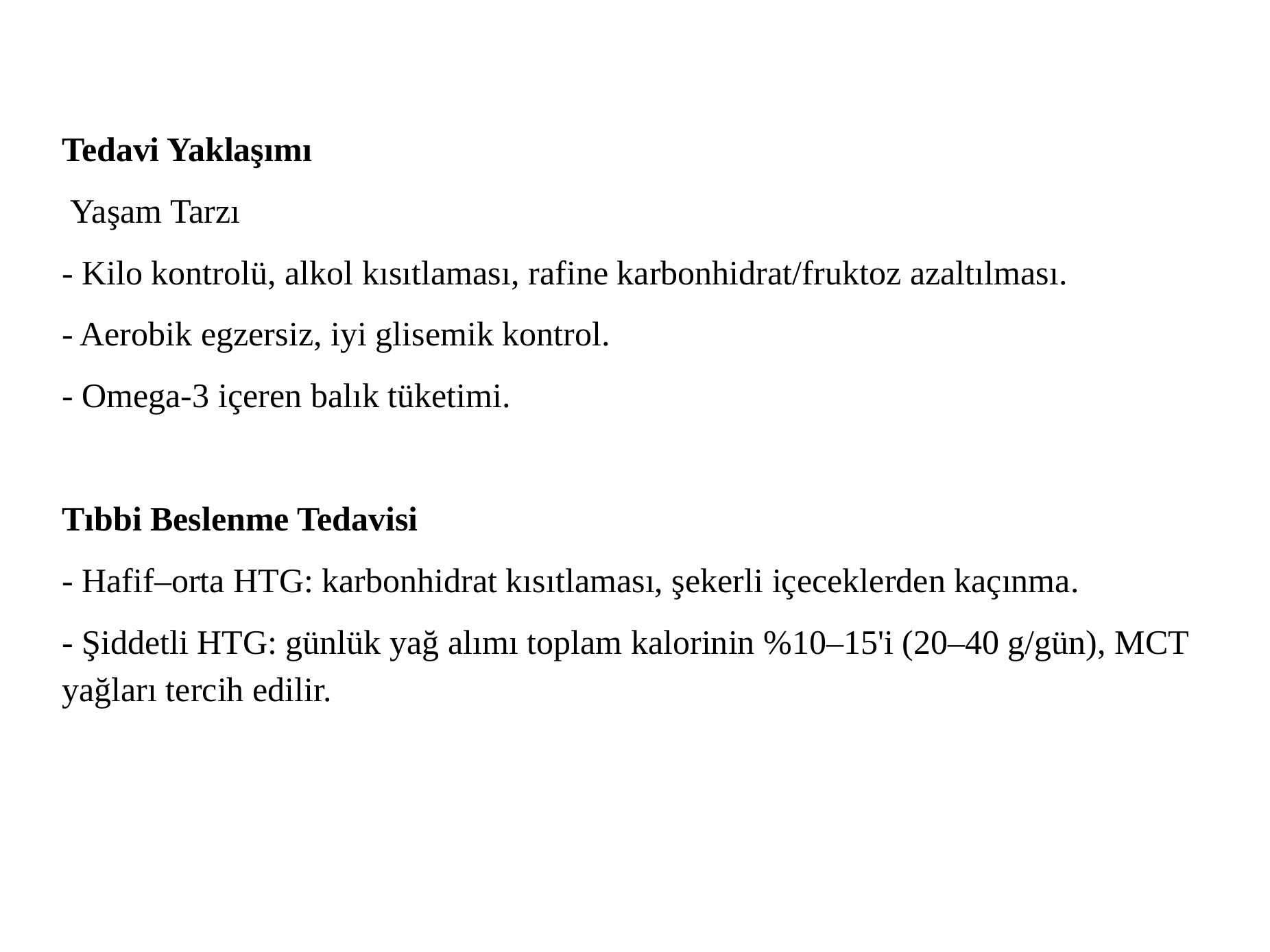

Tedavi Yaklaşımı
 Yaşam Tarzı
- Kilo kontrolü, alkol kısıtlaması, rafine karbonhidrat/fruktoz azaltılması.
- Aerobik egzersiz, iyi glisemik kontrol.
- Omega-3 içeren balık tüketimi.

Tıbbi Beslenme Tedavisi
- Hafif–orta HTG: karbonhidrat kısıtlaması, şekerli içeceklerden kaçınma.
- Şiddetli HTG: günlük yağ alımı toplam kalorinin %10–15'i (20–40 g/gün), MCT yağları tercih edilir.